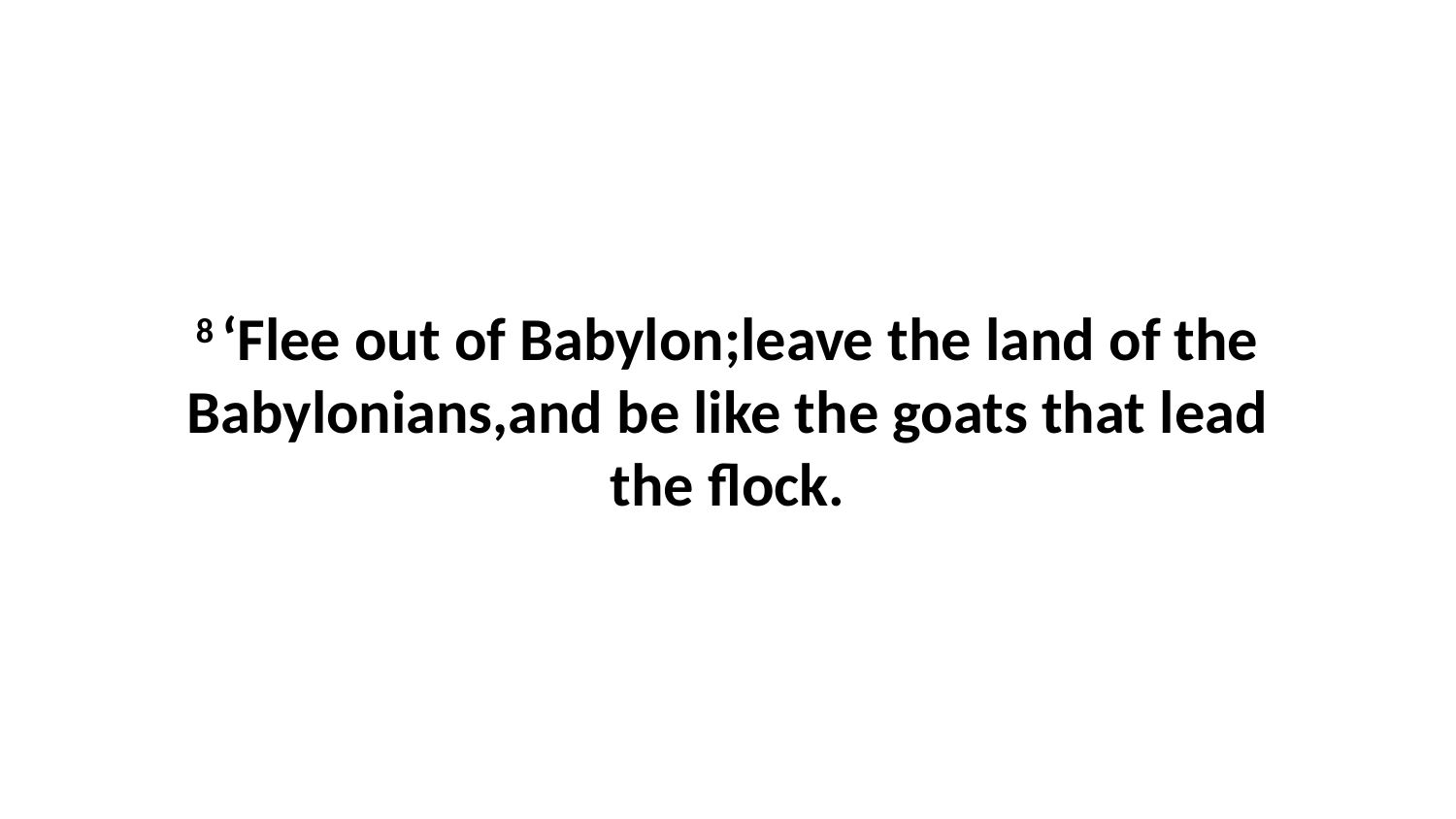

8 ‘Flee out of Babylon;leave the land of the Babylonians,and be like the goats that lead the flock.